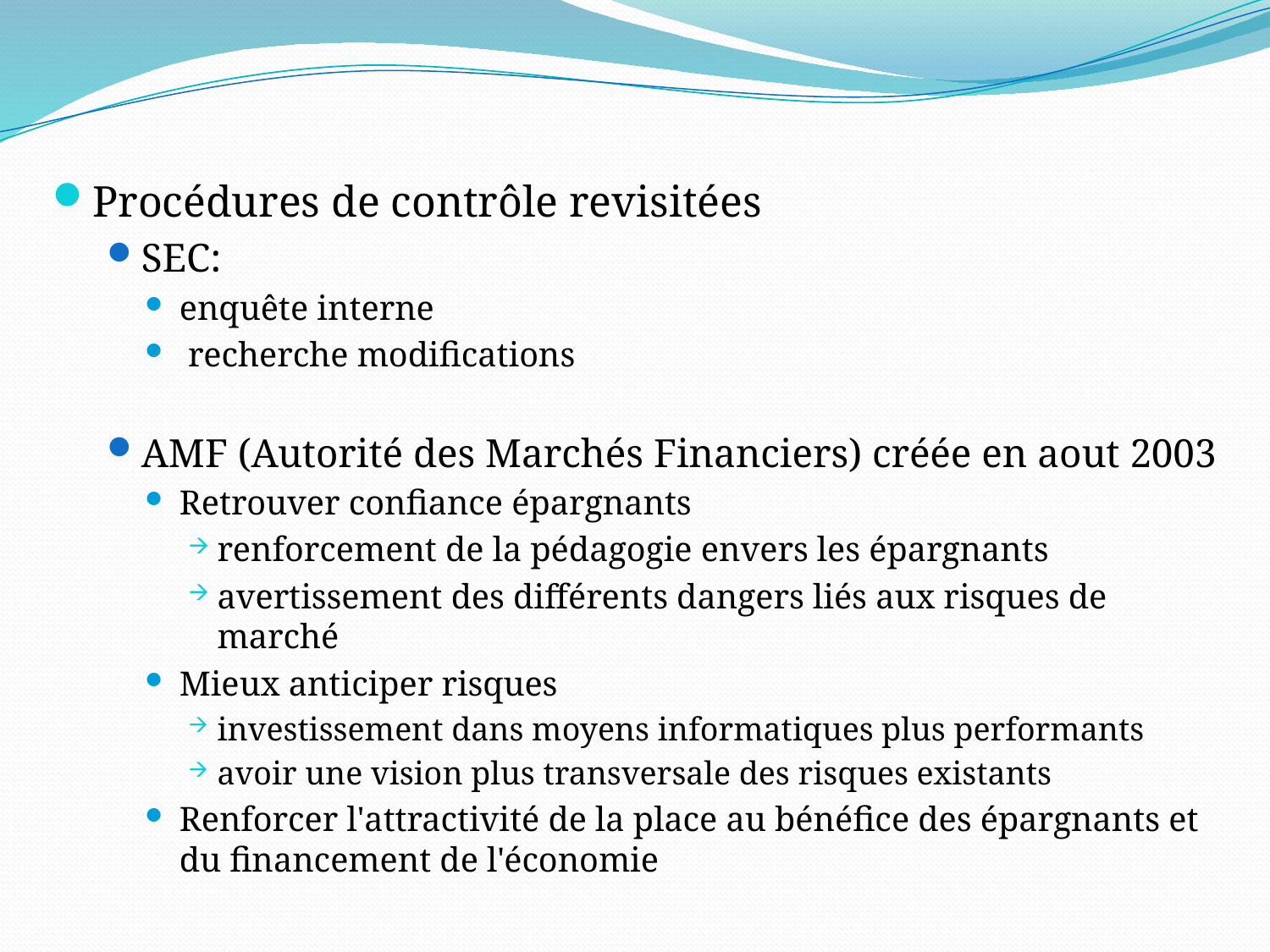

Procédures de contrôle revisitées
SEC:
enquête interne
 recherche modifications

AMF (Autorité des Marchés Financiers) créée en aout 2003
Retrouver confiance épargnants
renforcement de la pédagogie envers les épargnants
avertissement des différents dangers liés aux risques de marché
Mieux anticiper risques
investissement dans moyens informatiques plus performants
avoir une vision plus transversale des risques existants
Renforcer l'attractivité de la place au bénéfice des épargnants et du financement de l'économie